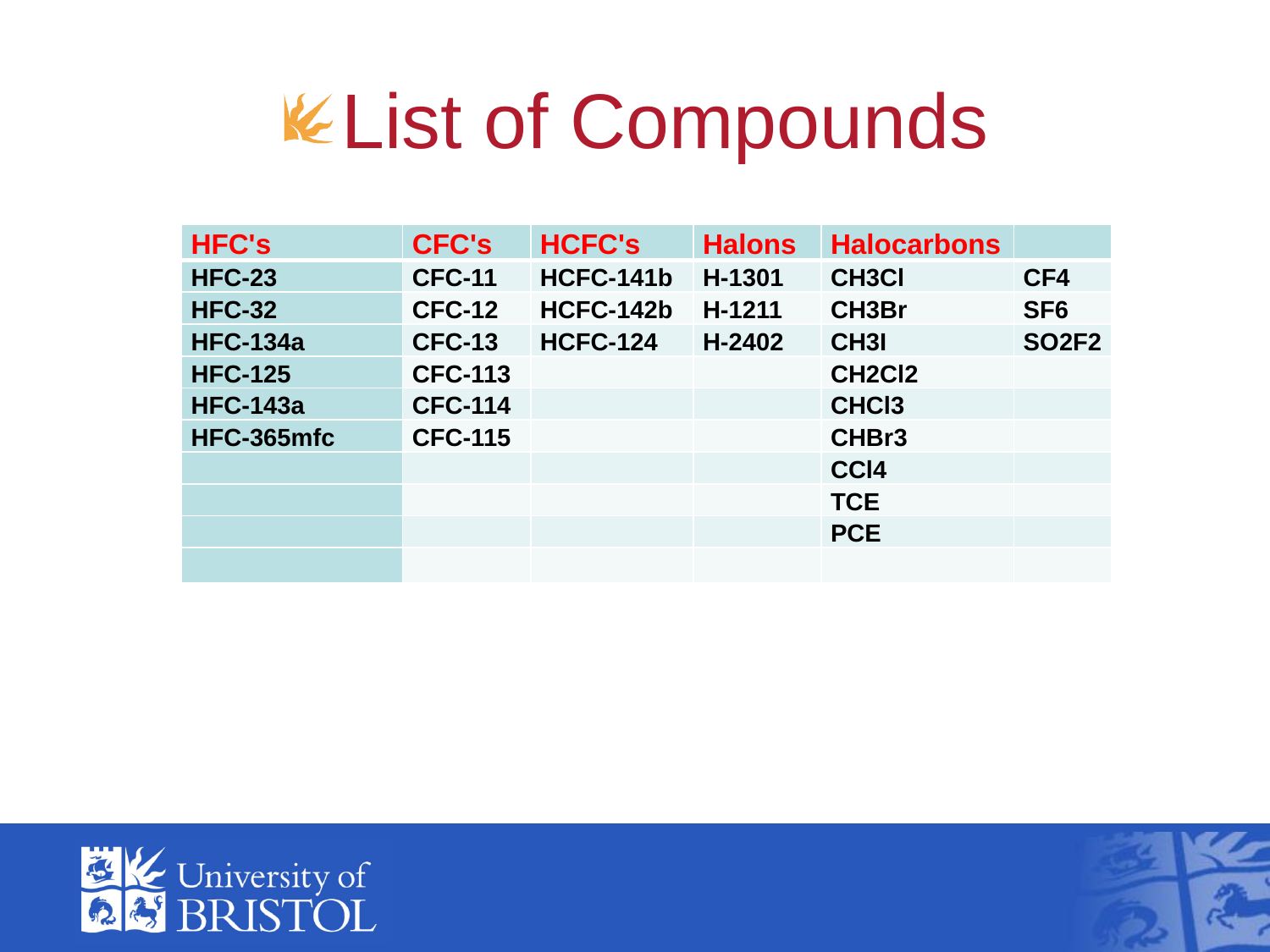

# List of Compounds
| HFC's | CFC's | HCFC's | Halons | Halocarbons |  |
| --- | --- | --- | --- | --- | --- |
| HFC-23 | CFC-11 | HCFC-141b | H-1301 | CH3Cl | CF4 |
| HFC-32 | CFC-12 | HCFC-142b | H-1211 | CH3Br | SF6 |
| HFC-134a | CFC-13 | HCFC-124 | H-2402 | CH3I | SO2F2 |
| HFC-125 | CFC-113 |  |  | CH2Cl2 |  |
| HFC-143a | CFC-114 |  |  | CHCl3 |  |
| HFC-365mfc | CFC-115 |  |  | CHBr3 |  |
|  |  |  |  | CCl4 |  |
|  |  |  |  | TCE |  |
|  |  |  |  | PCE |  |
|  |  |  |  |  |  |